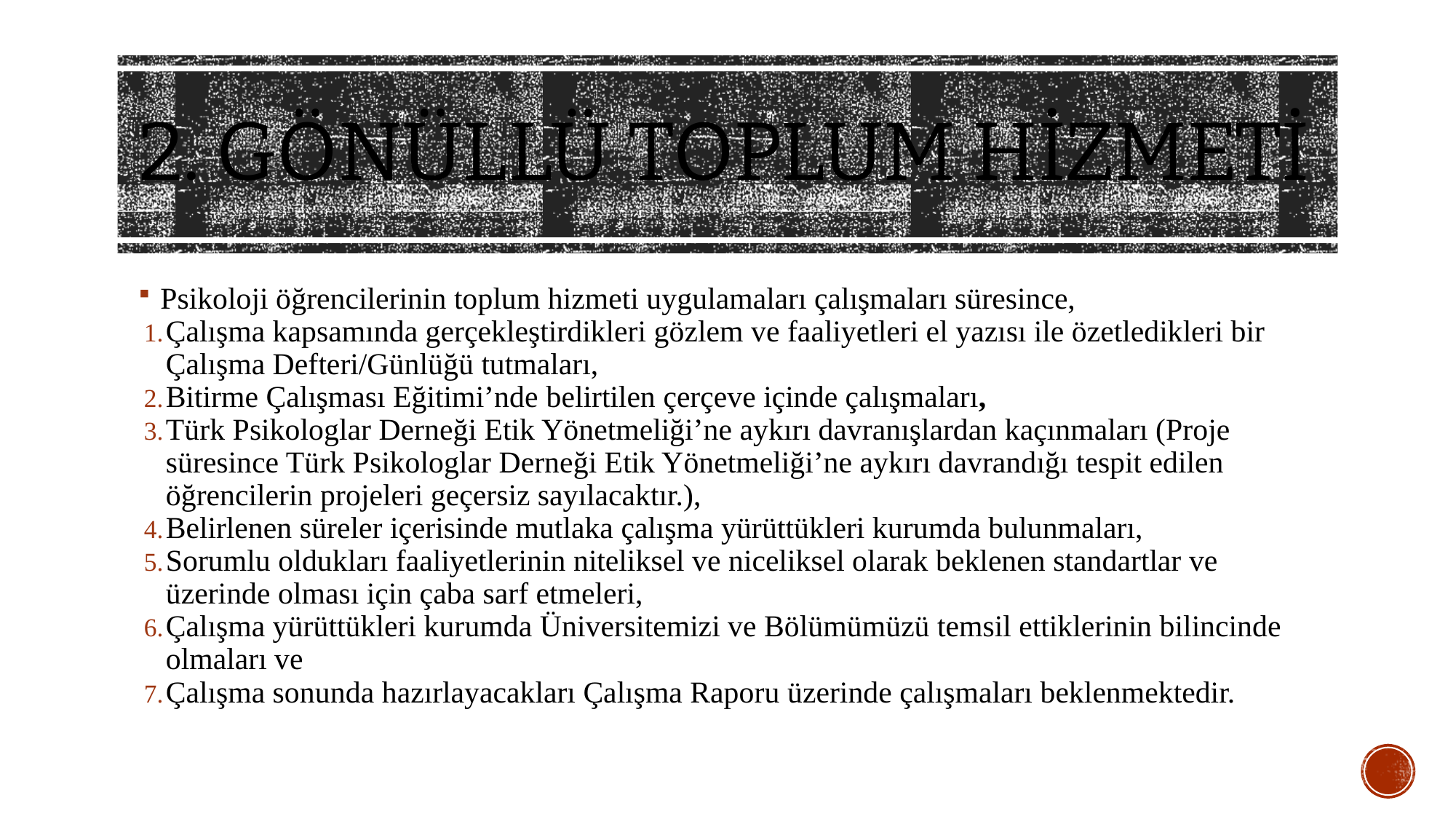

# 2. Gönüllü Toplum Hizmeti

Psikoloji öğrencilerinin toplum hizmeti uygulamaları çalışmaları süresince,
Çalışma kapsamında gerçekleştirdikleri gözlem ve faaliyetleri el yazısı ile özetledikleri bir Çalışma Defteri/Günlüğü tutmaları,
Bitirme Çalışması Eğitimi’nde belirtilen çerçeve içinde çalışmaları,
Türk Psikologlar Derneği Etik Yönetmeliği’ne aykırı davranışlardan kaçınmaları (Proje süresince Türk Psikologlar Derneği Etik Yönetmeliği’ne aykırı davrandığı tespit edilen öğrencilerin projeleri geçersiz sayılacaktır.),
Belirlenen süreler içerisinde mutlaka çalışma yürüttükleri kurumda bulunmaları,
Sorumlu oldukları faaliyetlerinin niteliksel ve niceliksel olarak beklenen standartlar ve üzerinde olması için çaba sarf etmeleri,
Çalışma yürüttükleri kurumda Üniversitemizi ve Bölümümüzü temsil ettiklerinin bilincinde olmaları ve
Çalışma sonunda hazırlayacakları Çalışma Raporu üzerinde çalışmaları beklenmektedir.